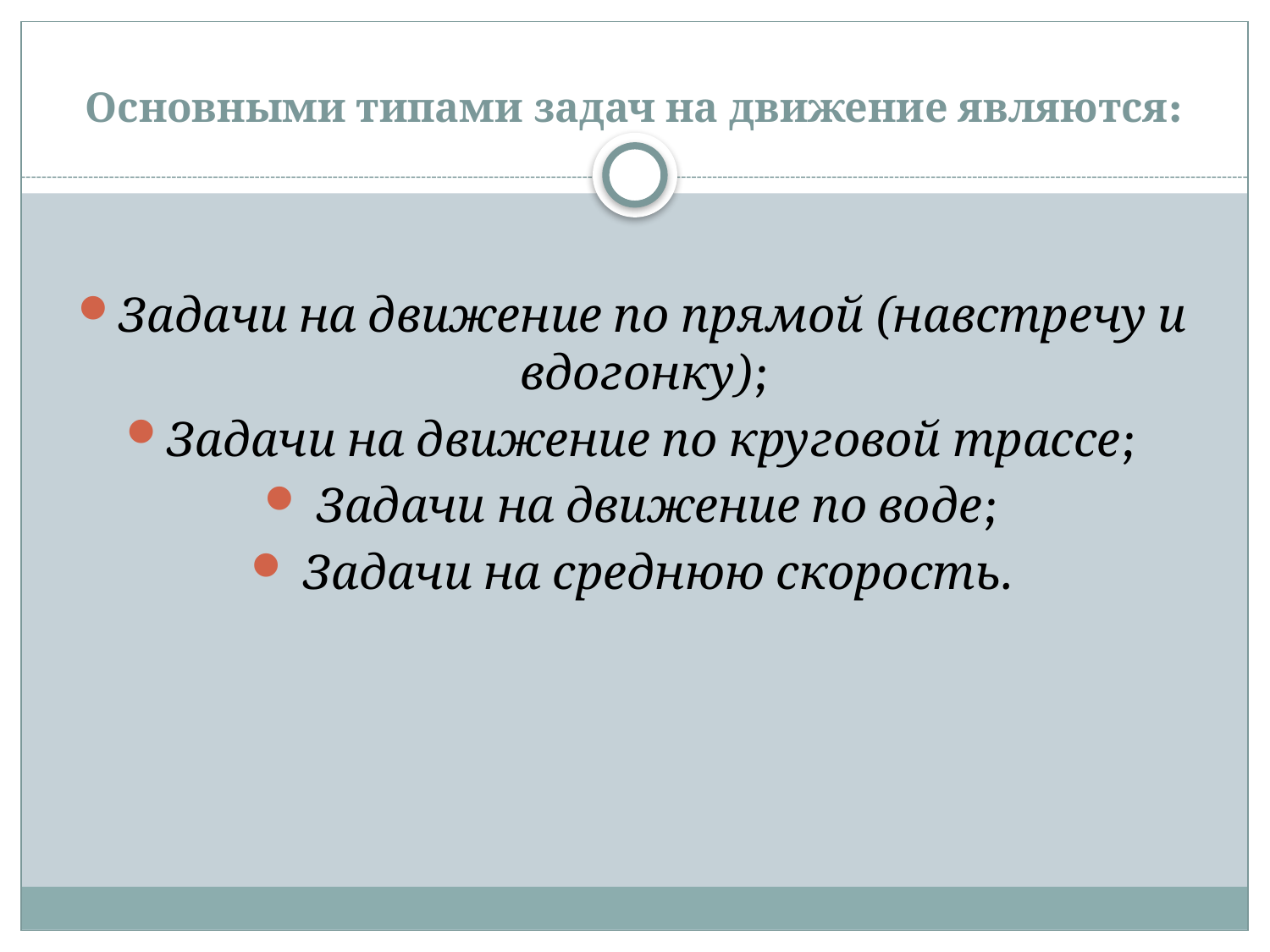

# Основными типами задач на движение являются:

Задачи на движение по прямой (навстречу и вдогонку);
Задачи на движение по круговой трассе;
 Задачи на движение по воде;
 Задачи на среднюю скорость.